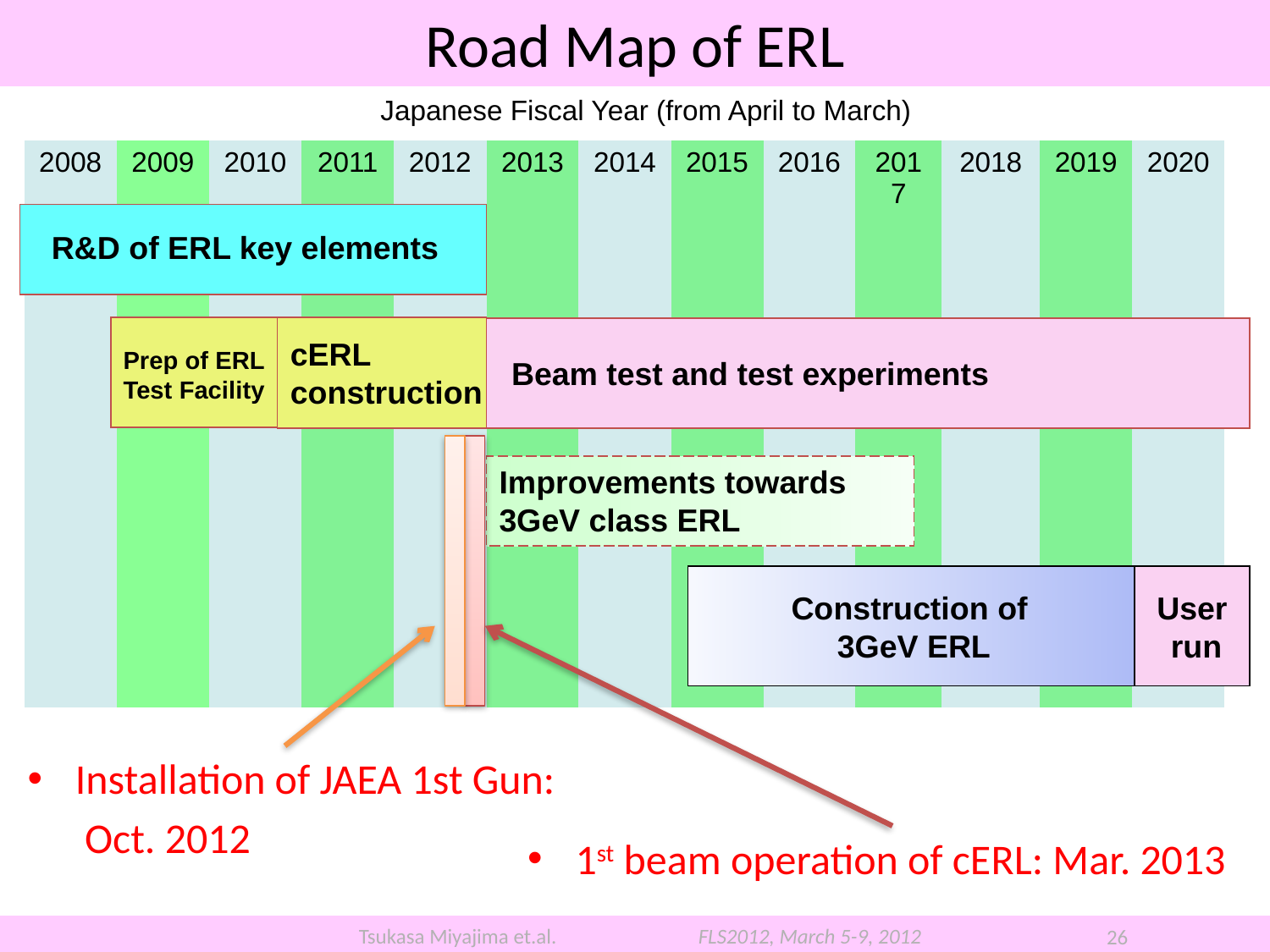

# Road Map of ERL
Japanese Fiscal Year (from April to March)
| 2008 | 2009 | 2010 | 2011 | 2012 | 2013 | 2014 | 2015 | 2016 | 2017 | 2018 | 2019 | 2020 |
| --- | --- | --- | --- | --- | --- | --- | --- | --- | --- | --- | --- | --- |
|  |  |  |  |  |  |  |  |  |  |  |  |  |
|  |  |  |  |  |  |  |  |  |  |  |  |  |
|  |  |  |  |  |  |  |  |  |  |  |  |  |
|  |  |  |  |  |  |  |  |  |  |  |  |  |

R&D of ERL key elements

cERL construction
Prep of ERL Test Facility
Beam test and test experiments

Improvements towards 3GeV class ERL
Construction of
3GeV ERL
User
 run
Installation of JAEA 1st Gun:
      Oct. 2012
1st beam operation of cERL: Mar. 2013
Tsukasa Miyajima et.al.
FLS2012, March 5-9, 2012
26